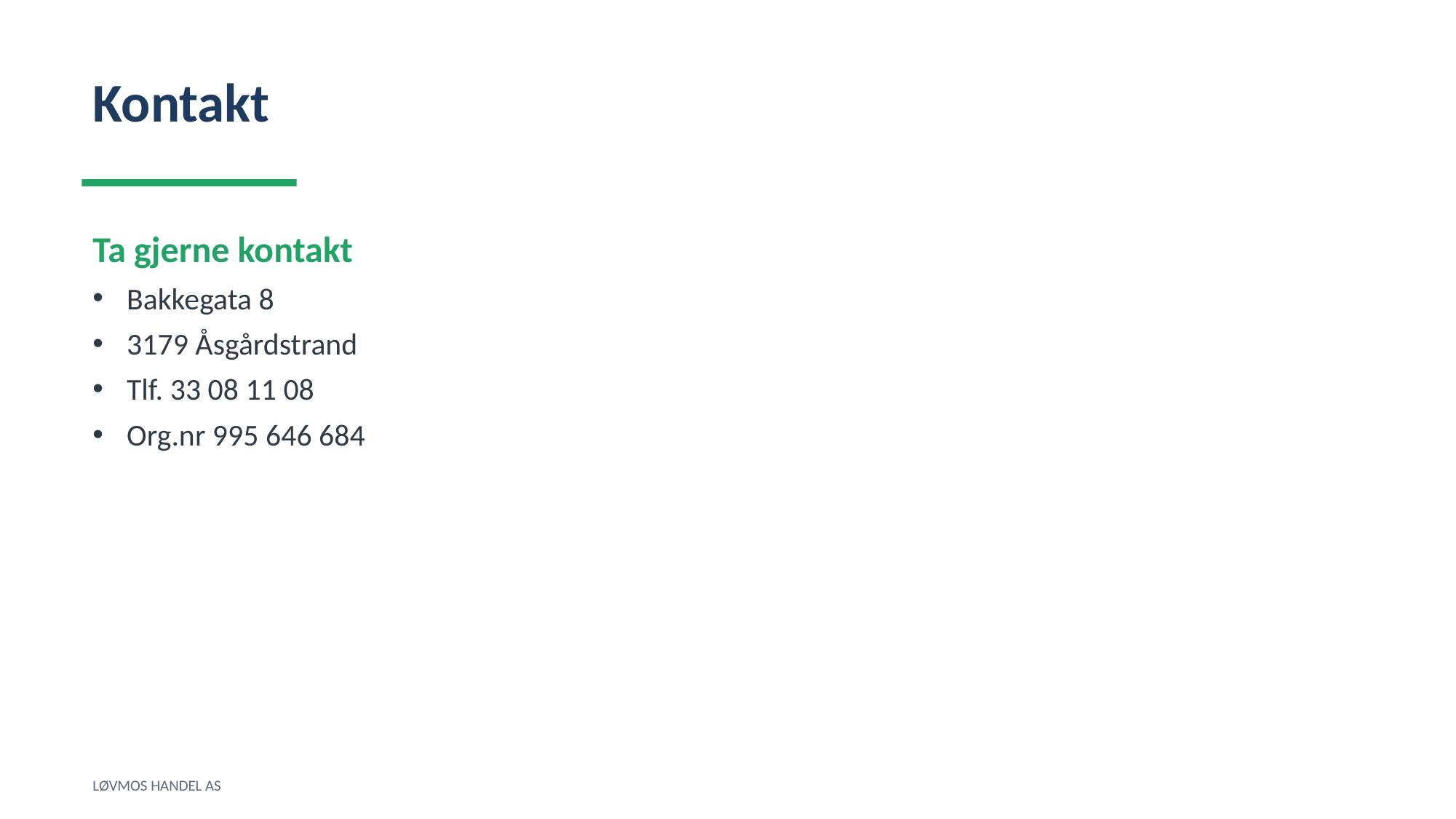

Kontakt

Ta gjerne kontakt
Bakkegata 8
3179 Åsgårdstrand
Tlf. 33 08 11 08
Org.nr 995 646 684
LØVMOS HANDEL AS